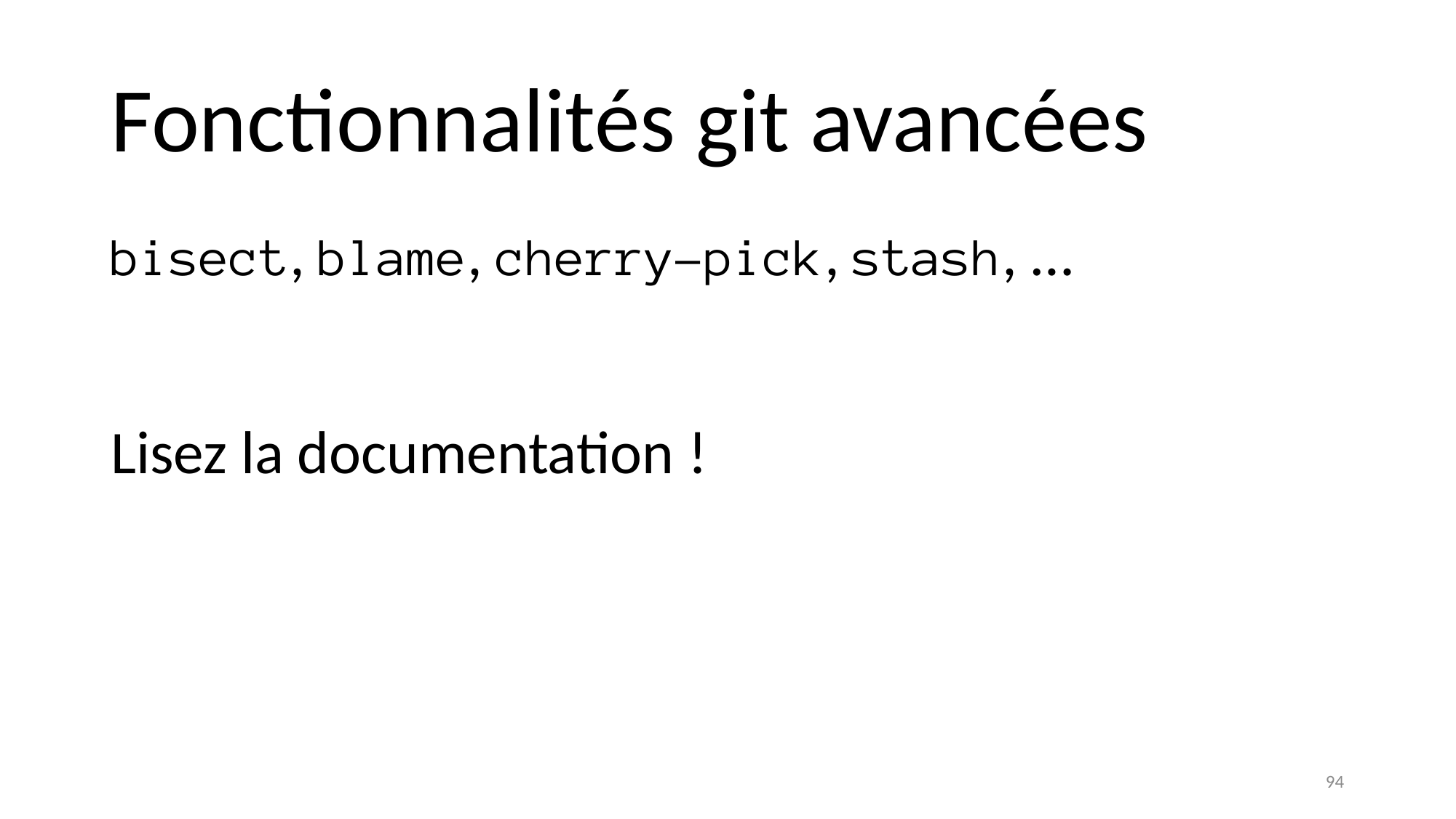

# Fonctionnalités git avancées
bisect, blame, cherry-pick, stash, …

Lisez la documentation !
94